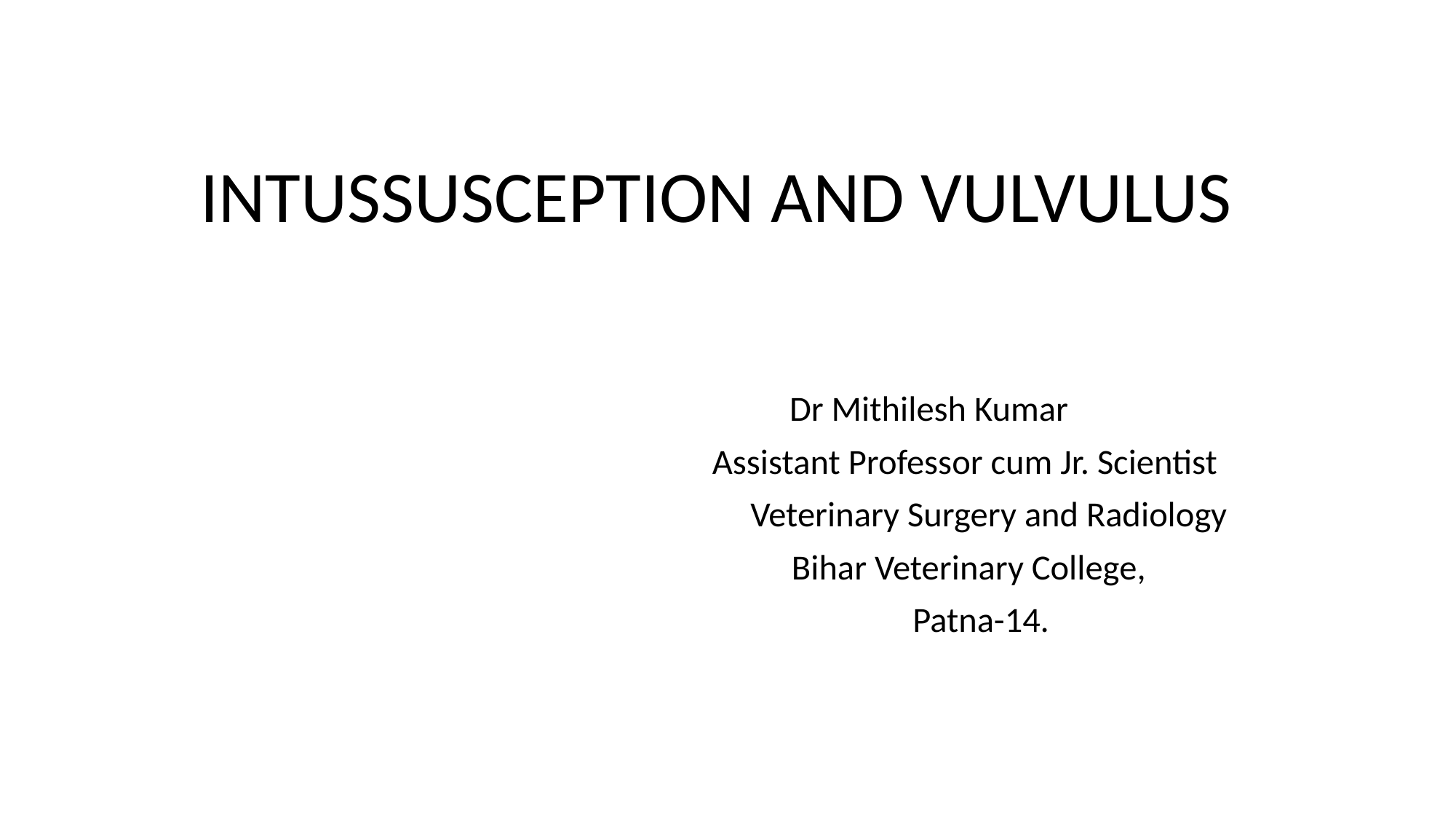

# INTUSSUSCEPTION AND VULVULUS

                                                   Dr Mithilesh Kumar
                                                            Assistant Professor cum Jr. Scientist
                                                                  Veterinary Surgery and Radiology
                                                             Bihar Veterinary College,
                                                                Patna-14.